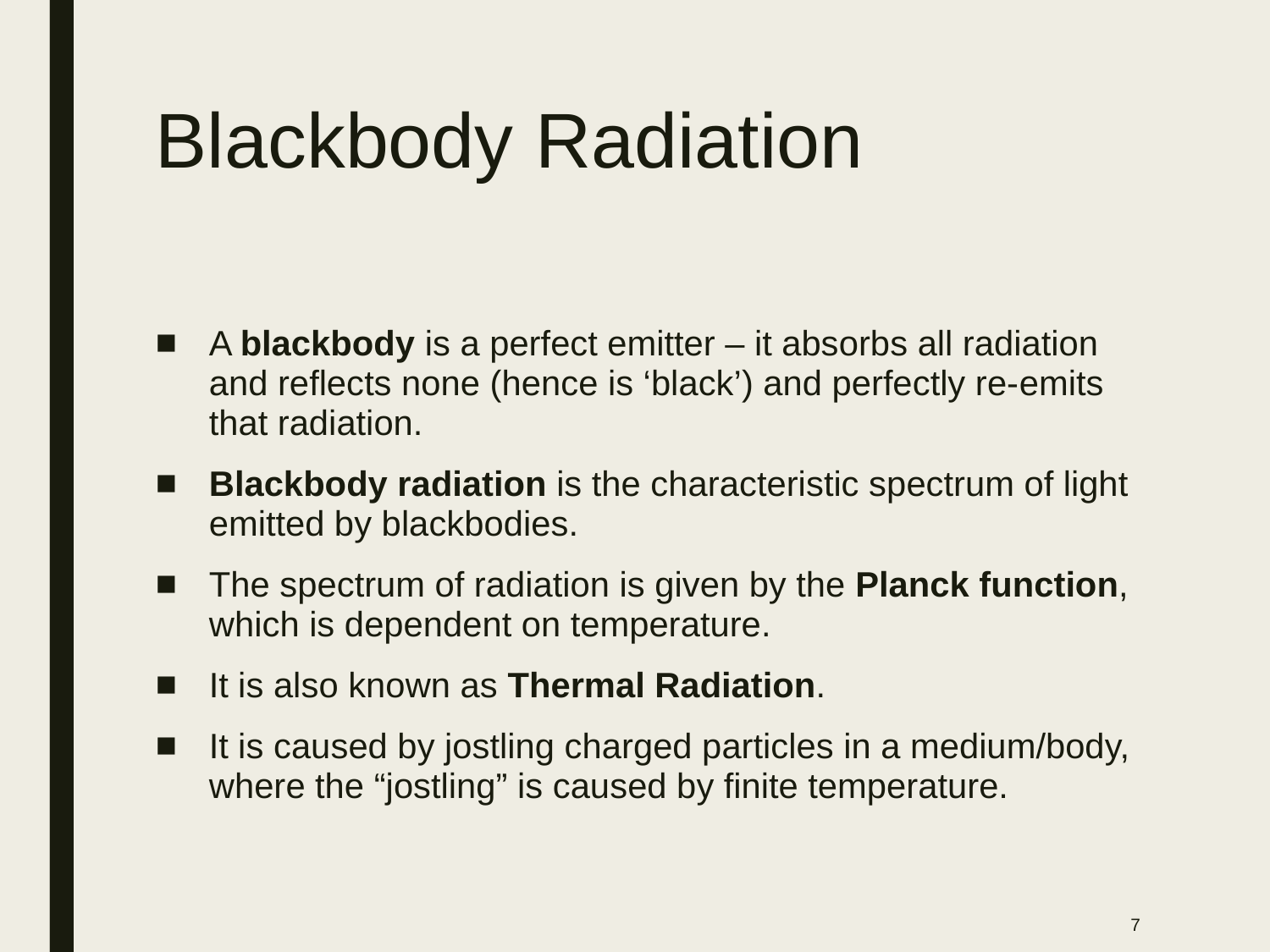

# Blackbody Radiation
A blackbody is a perfect emitter – it absorbs all radiation and reflects none (hence is ‘black’) and perfectly re-­emits that radiation.
Blackbody radiation is the characteristic spectrum of light emitted by blackbodies.
The spectrum of radiation is given by the Planck function, which is dependent on temperature.
It is also known as Thermal Radiation.
It is caused by jostling charged particles in a medium/body, where the “jostling” is caused by finite temperature.
7